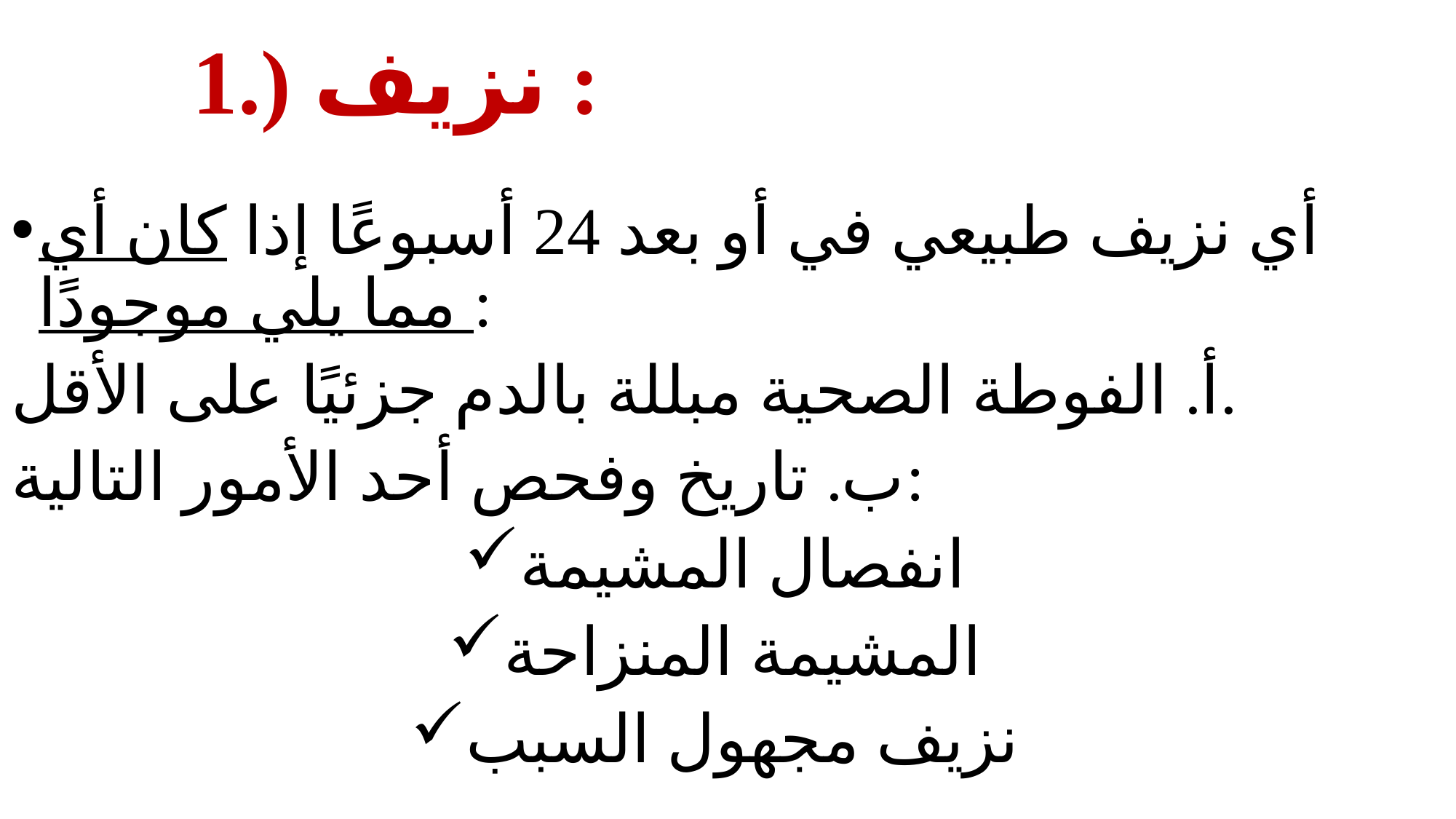

# 1.) نزيف :
أي نزيف طبيعي في أو بعد 24 أسبوعًا إذا كان أي مما يلي موجودًا :
أ. الفوطة الصحية مبللة بالدم جزئيًا على الأقل.
ب. تاريخ وفحص أحد الأمور التالية:
انفصال المشيمة
المشيمة المنزاحة​
نزيف مجهول السبب